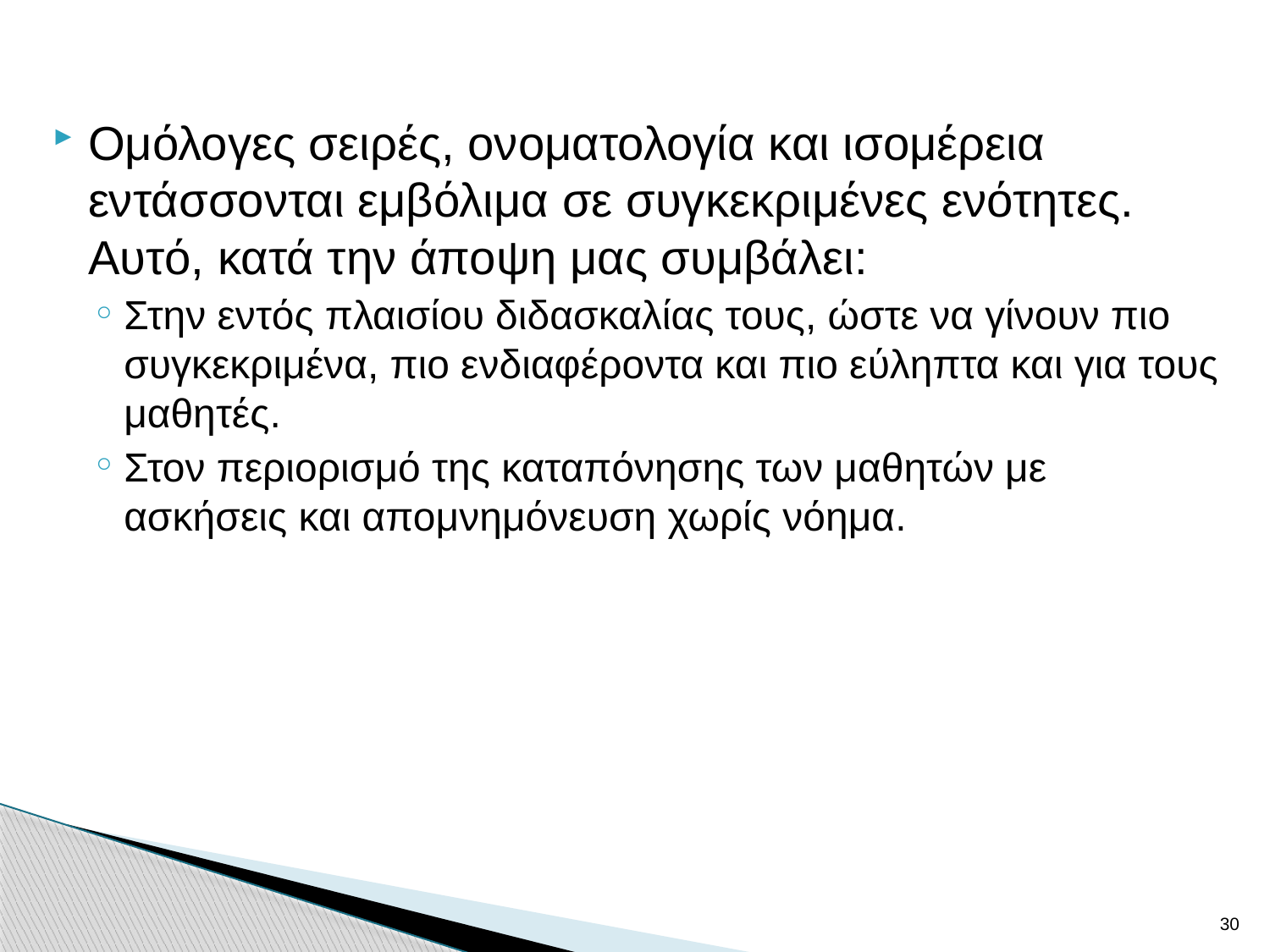

Ομόλογες σειρές, ονοματολογία και ισομέρεια εντάσσονται εμβόλιμα σε συγκεκριμένες ενότητες. Αυτό, κατά την άποψη μας συμβάλει:
Στην εντός πλαισίου διδασκαλίας τους, ώστε να γίνουν πιο συγκεκριμένα, πιο ενδιαφέροντα και πιο εύληπτα και για τους μαθητές.
Στον περιορισμό της καταπόνησης των μαθητών με ασκήσεις και απομνημόνευση χωρίς νόημα.

30